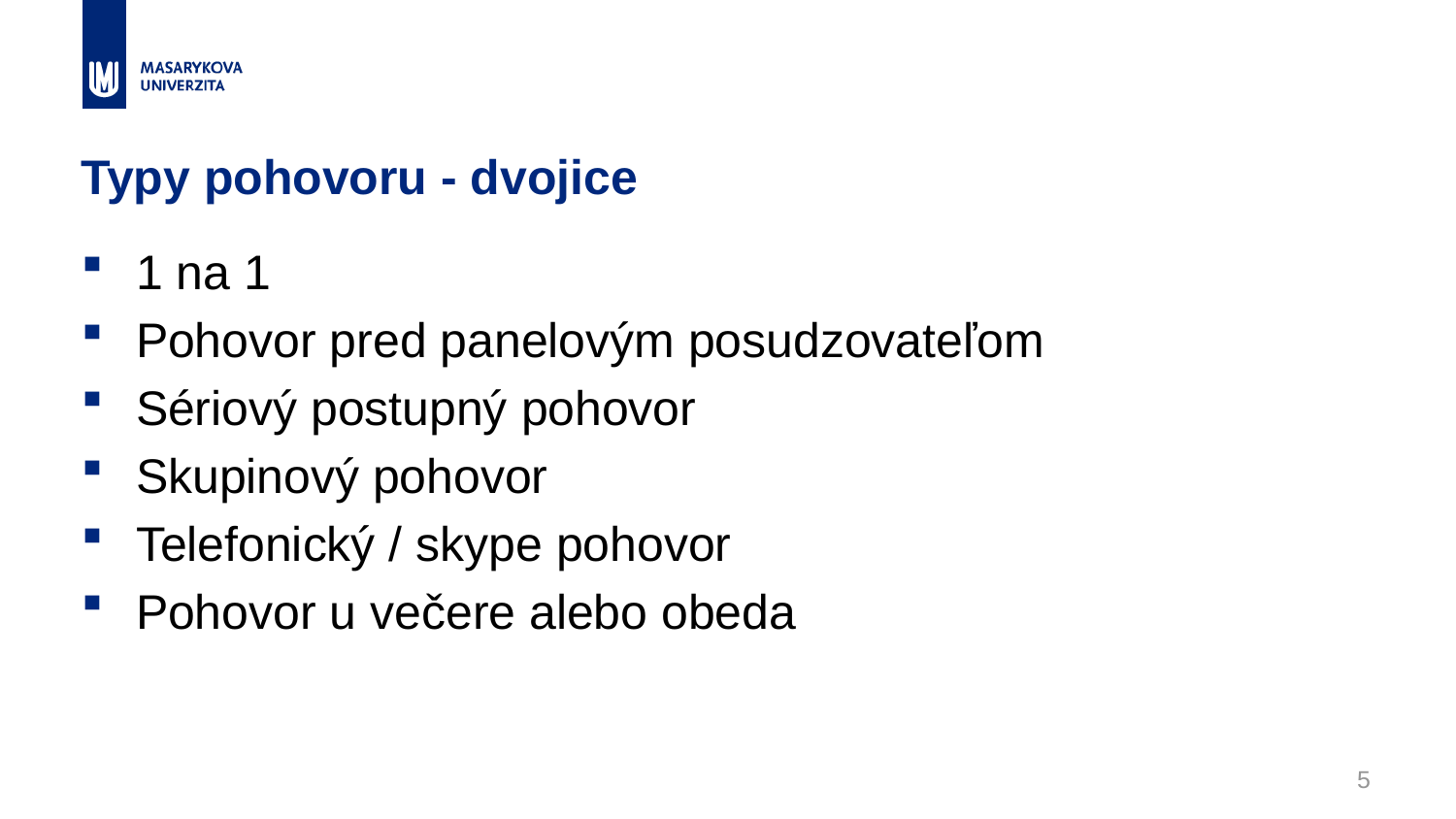

# Typy pohovoru - dvojice
1 na 1
Pohovor pred panelovým posudzovateľom
Sériový postupný pohovor
Skupinový pohovor
Telefonický / skype pohovor
Pohovor u večere alebo obeda
5